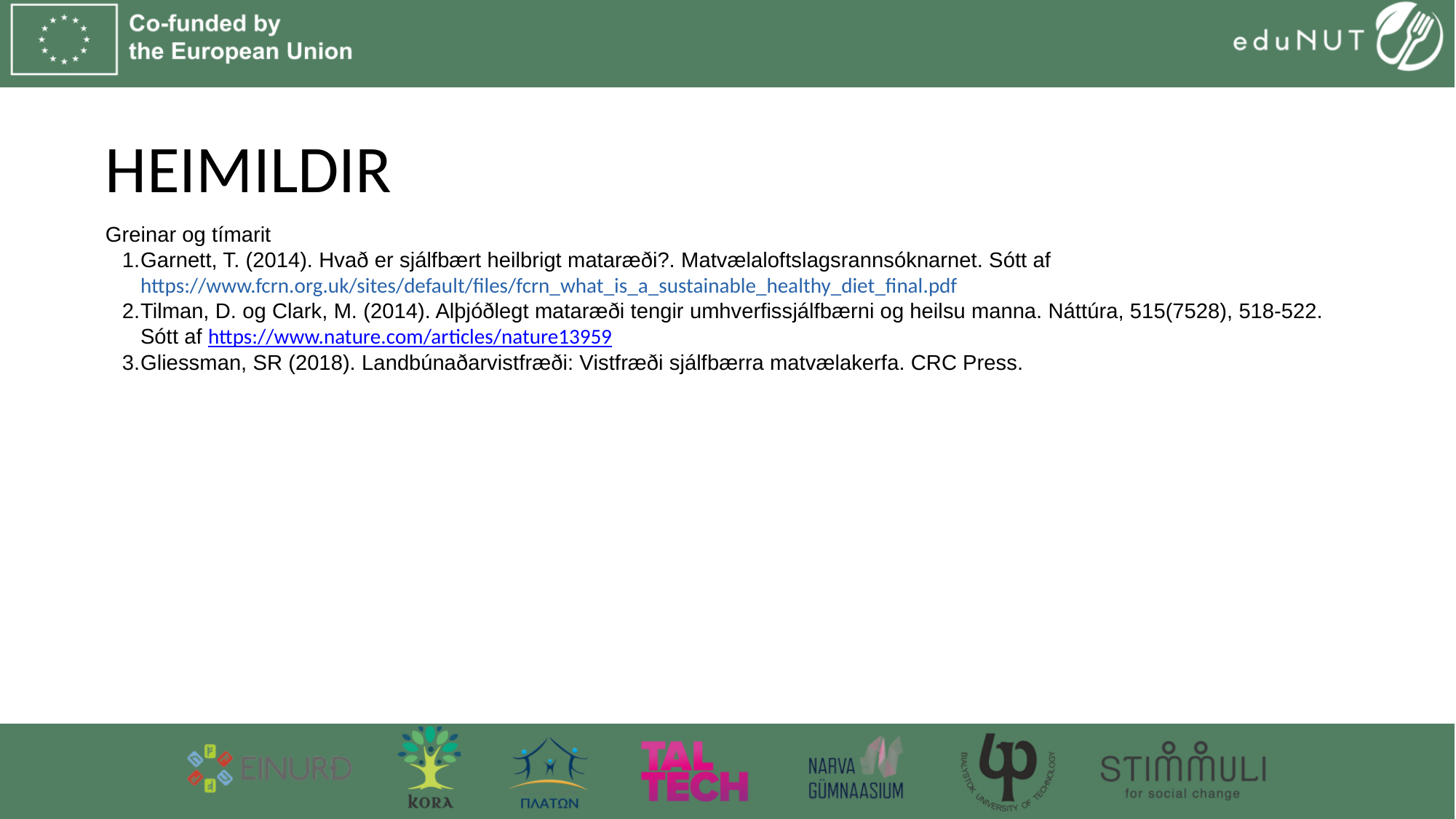

# HEIMILDIR
Greinar og tímarit
Garnett, T. (2014). Hvað er sjálfbært heilbrigt mataræði?. Matvælaloftslagsrannsóknarnet. Sótt af https://www.fcrn.org.uk/sites/default/files/fcrn_what_is_a_sustainable_healthy_diet_final.pdf
Tilman, D. og Clark, M. (2014). Alþjóðlegt mataræði tengir umhverfissjálfbærni og heilsu manna. Náttúra, 515(7528), 518-522. Sótt af https://www.nature.com/articles/nature13959
Gliessman, SR (2018). Landbúnaðarvistfræði: Vistfræði sjálfbærra matvælakerfa. CRC Press.